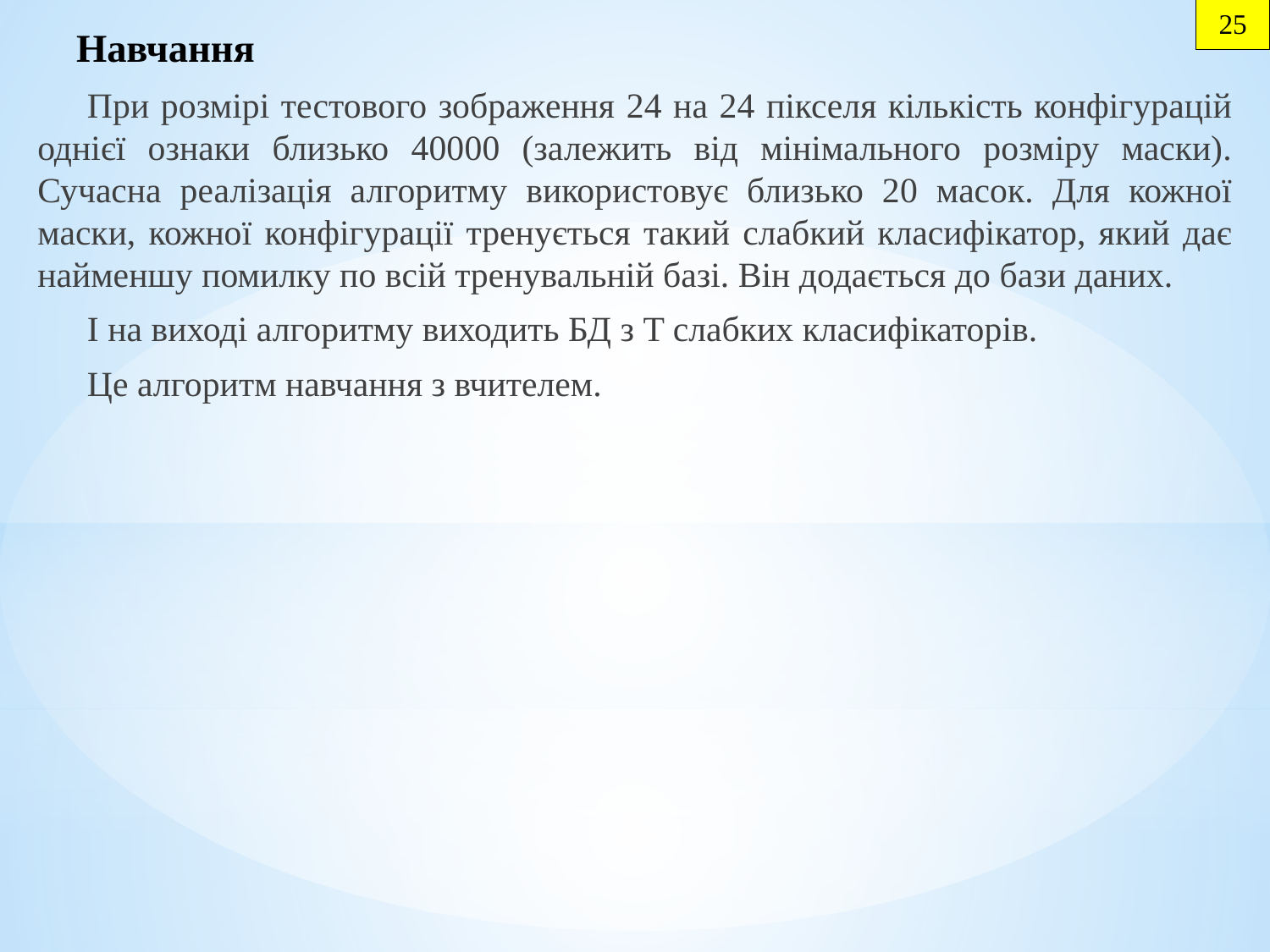

25
# Навчання
При розмірі тестового зображення 24 на 24 пікселя кількість конфігурацій однієї ознаки близько 40000 (залежить від мінімального розміру маски). Сучасна реалізація алгоритму використовує близько 20 масок. Для кожної маски, кожної конфігурації тренується такий слабкий класифікатор, який дає найменшу помилку по всій тренувальній базі. Він додається до бази даних.
І на виході алгоритму виходить БД з T слабких класифікаторів.
Це алгоритм навчання з вчителем.